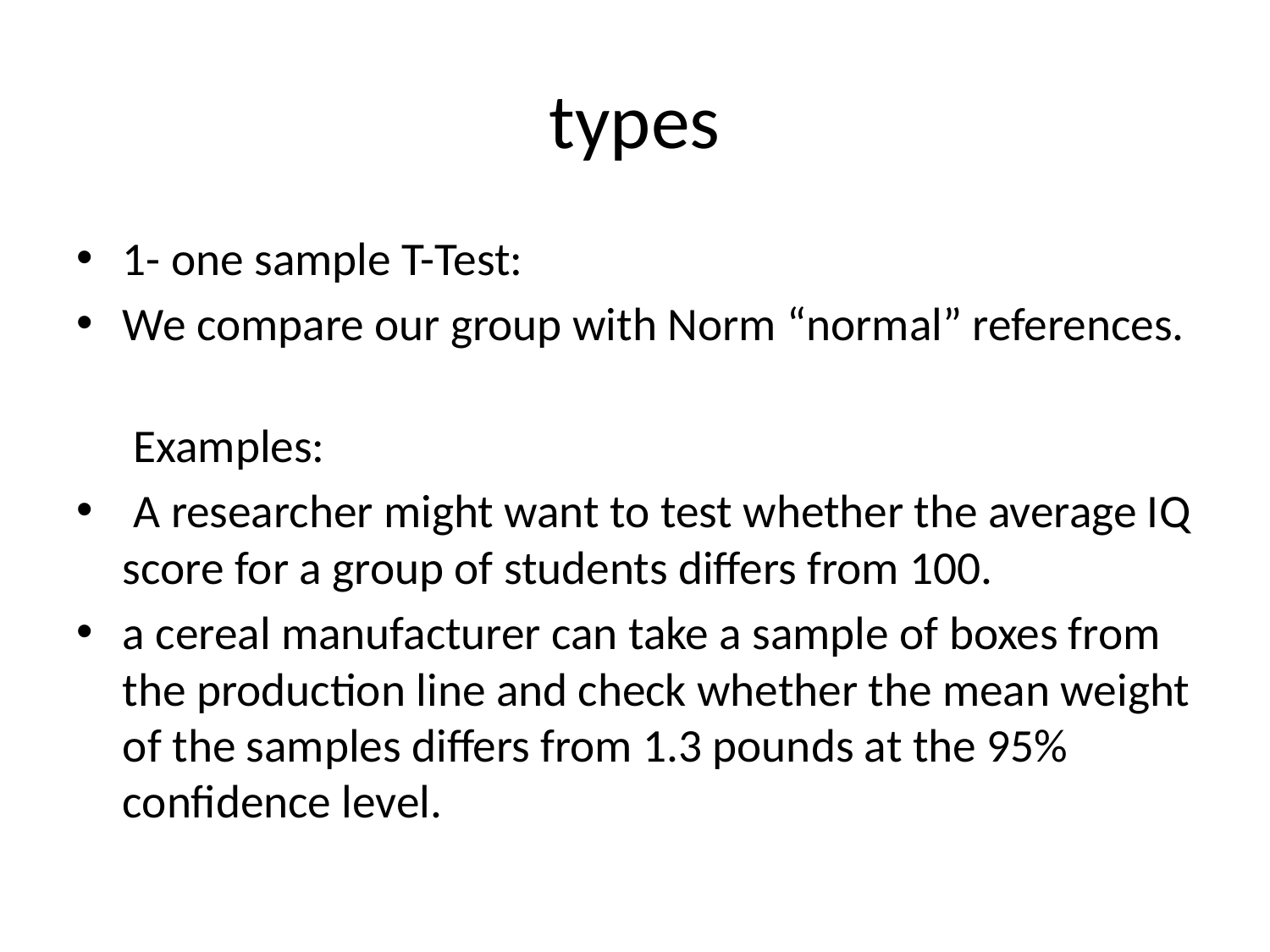

# types
1- one sample T-Test:
We compare our group with Norm “normal” references.
 Examples:
 A researcher might want to test whether the average IQ score for a group of students differs from 100.
a cereal manufacturer can take a sample of boxes from the production line and check whether the mean weight of the samples differs from 1.3 pounds at the 95% confidence level.